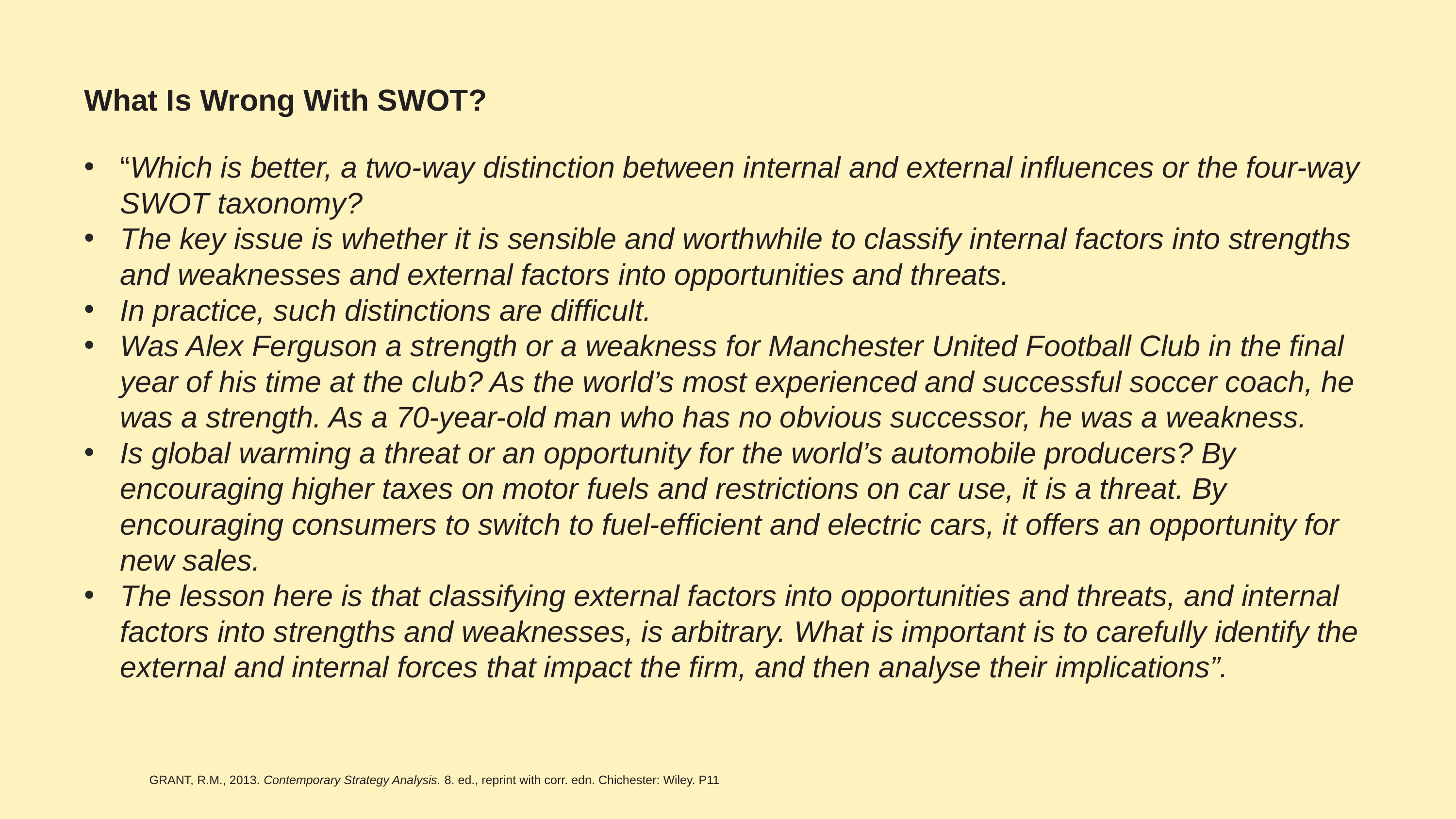

# What Is Wrong With SWOT?
“Which is better, a two-way distinction between internal and external influences or the four-way SWOT taxonomy?
The key issue is whether it is sensible and worthwhile to classify internal factors into strengths and weaknesses and external factors into opportunities and threats.
In practice, such distinctions are difficult.
Was Alex Ferguson a strength or a weakness for Manchester United Football Club in the final year of his time at the club? As the world’s most experienced and successful soccer coach, he was a strength. As a 70-year-old man who has no obvious successor, he was a weakness.
Is global warming a threat or an opportunity for the world’s automobile producers? By encouraging higher taxes on motor fuels and restrictions on car use, it is a threat. By encouraging consumers to switch to fuel-efficient and electric cars, it offers an opportunity for new sales.
The lesson here is that classifying external factors into opportunities and threats, and internal factors into strengths and weaknesses, is arbitrary. What is important is to carefully identify the external and internal forces that impact the firm, and then analyse their implications”.

GRANT, R.M., 2013. Contemporary Strategy Analysis. 8. ed., reprint with corr. edn. Chichester: Wiley. P11